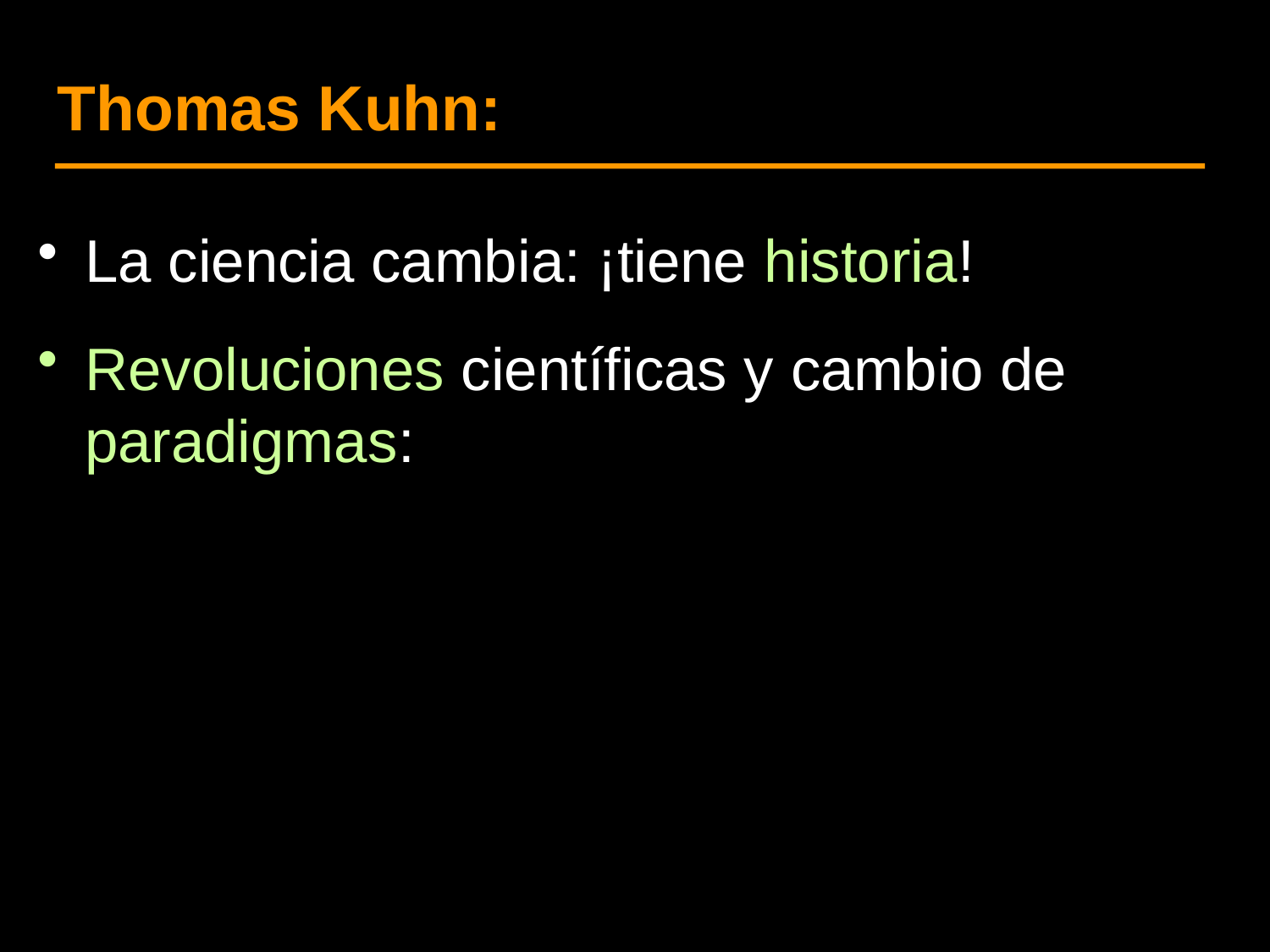

Thomas Kuhn:

La ciencia cambia: ¡tiene historia!
Revoluciones científicas y cambio de paradigmas: